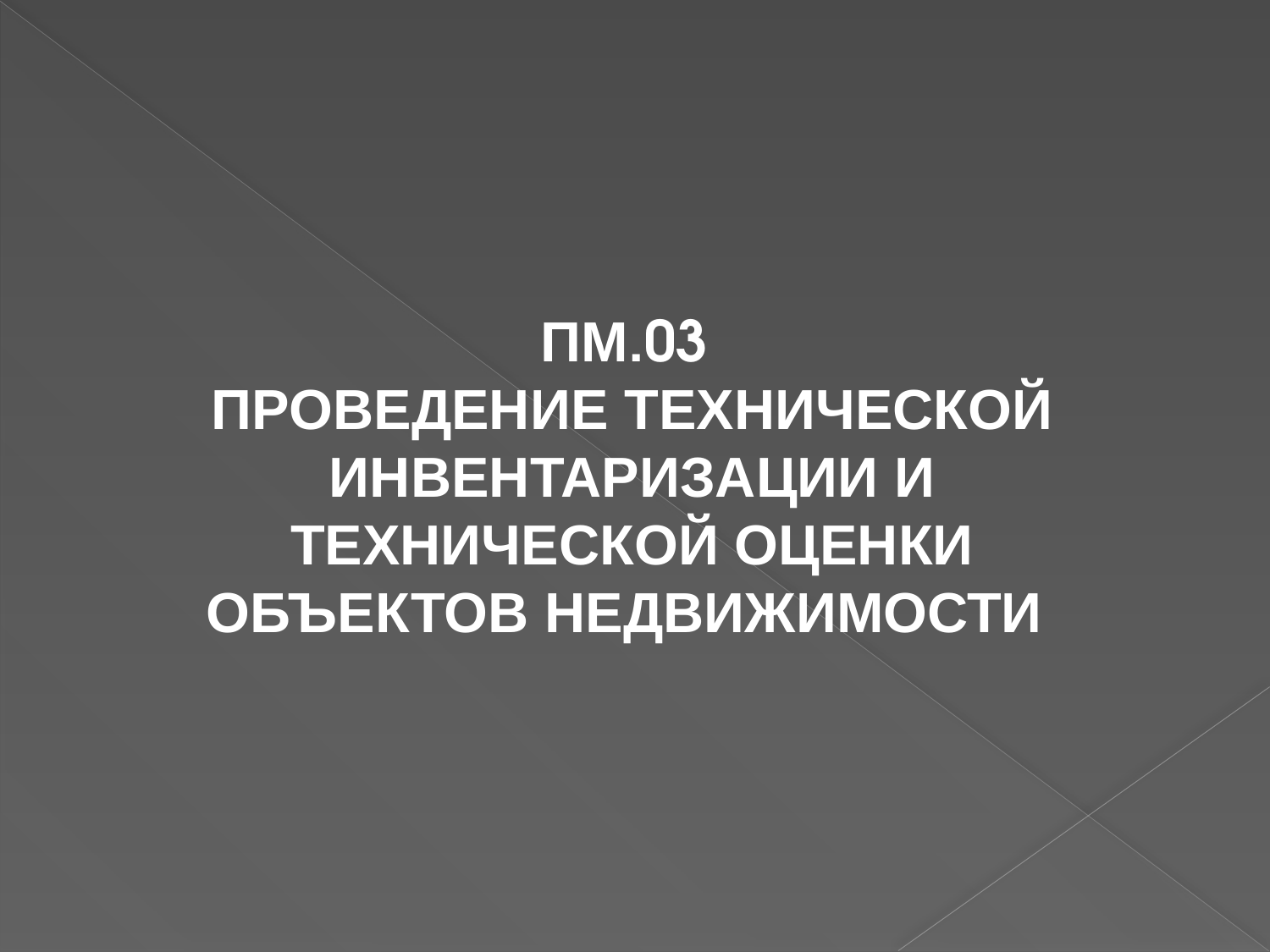

ПМ.03
ПРОВЕДЕНИЕ ТЕХНИЧЕСКОЙ ИНВЕНТАРИЗАЦИИ И ТЕХНИЧЕСКОЙ ОЦЕНКИ ОБЪЕКТОВ НЕДВИЖИМОСТИ